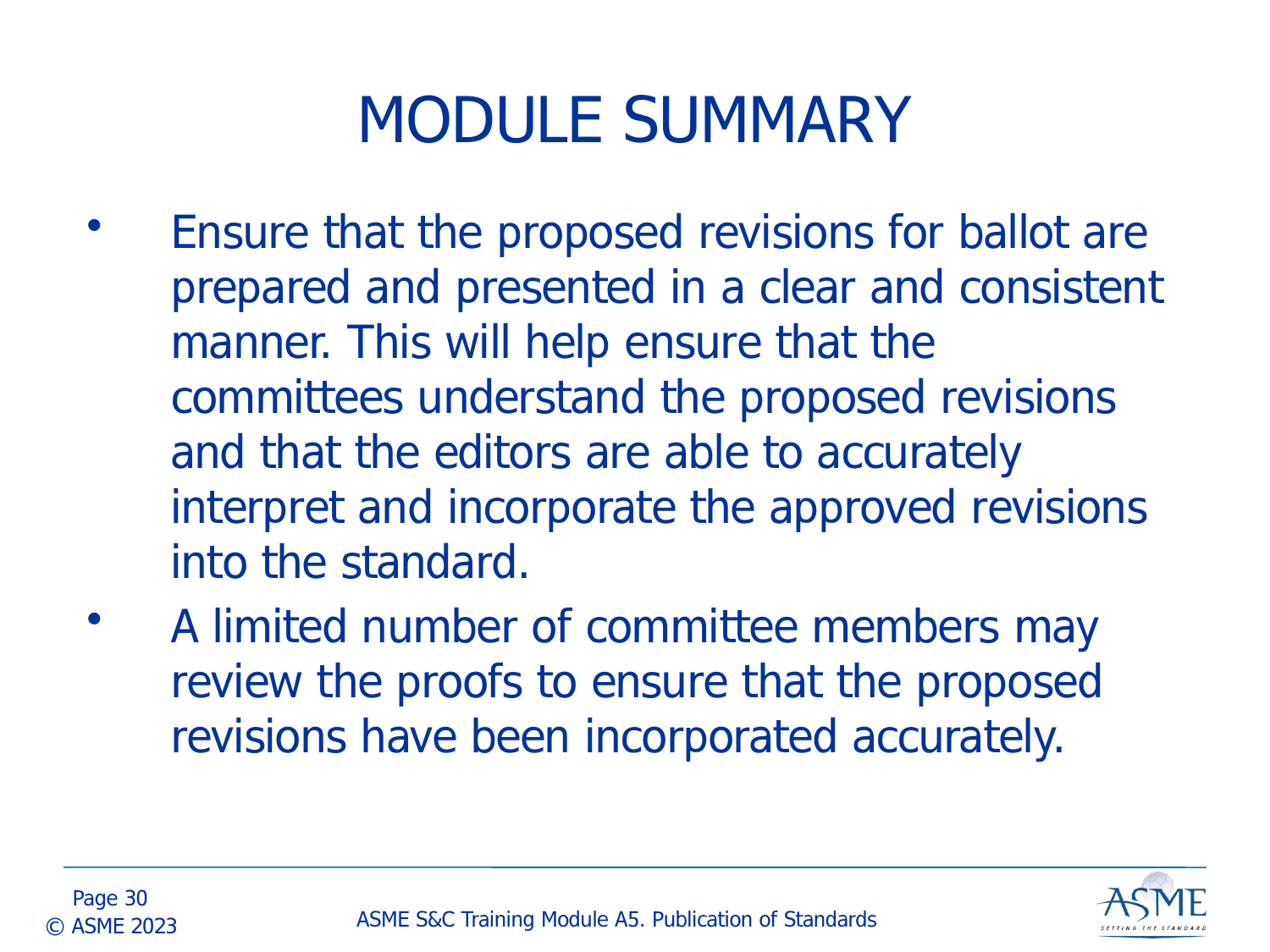

# MODULE SUMMARY
Ensure that the proposed revisions for ballot are prepared and presented in a clear and consistent manner. This will help ensure that the committees understand the proposed revisions and that the editors are able to accurately interpret and incorporate the approved revisions into the standard.
A limited number of committee members may review the proofs to ensure that the proposed revisions have been incorporated accurately.

30
ASME S&C Training Module A5. Publication of Standards